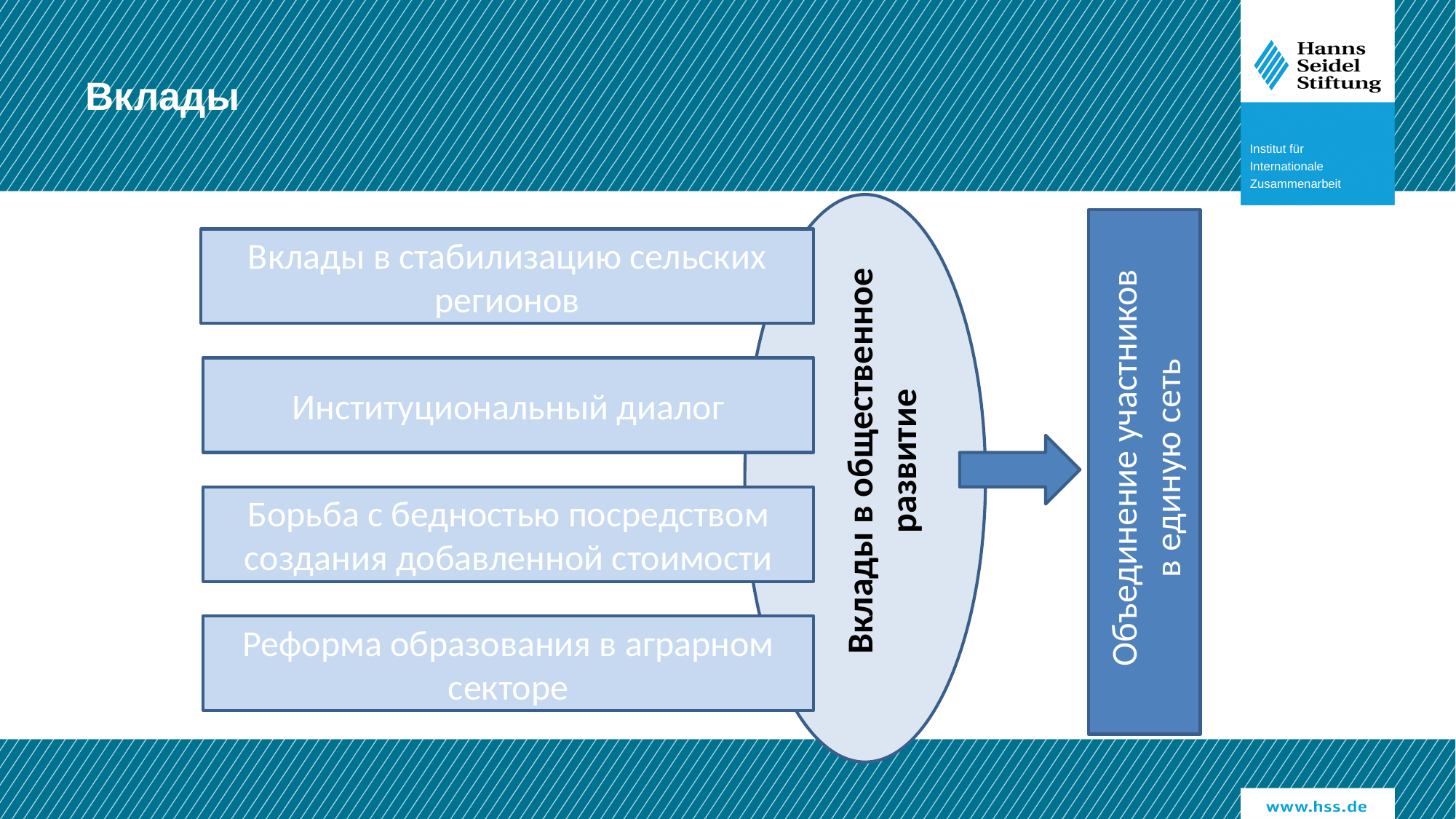

Вклады

Вклады в стабилизацию сельских регионов
Институциональный диалог
Вклады в общественное развитие
Объединение участников в единую сеть

Борьба с бедностью посредством создания добавленной стоимости
Реформа образования в аграрном секторе